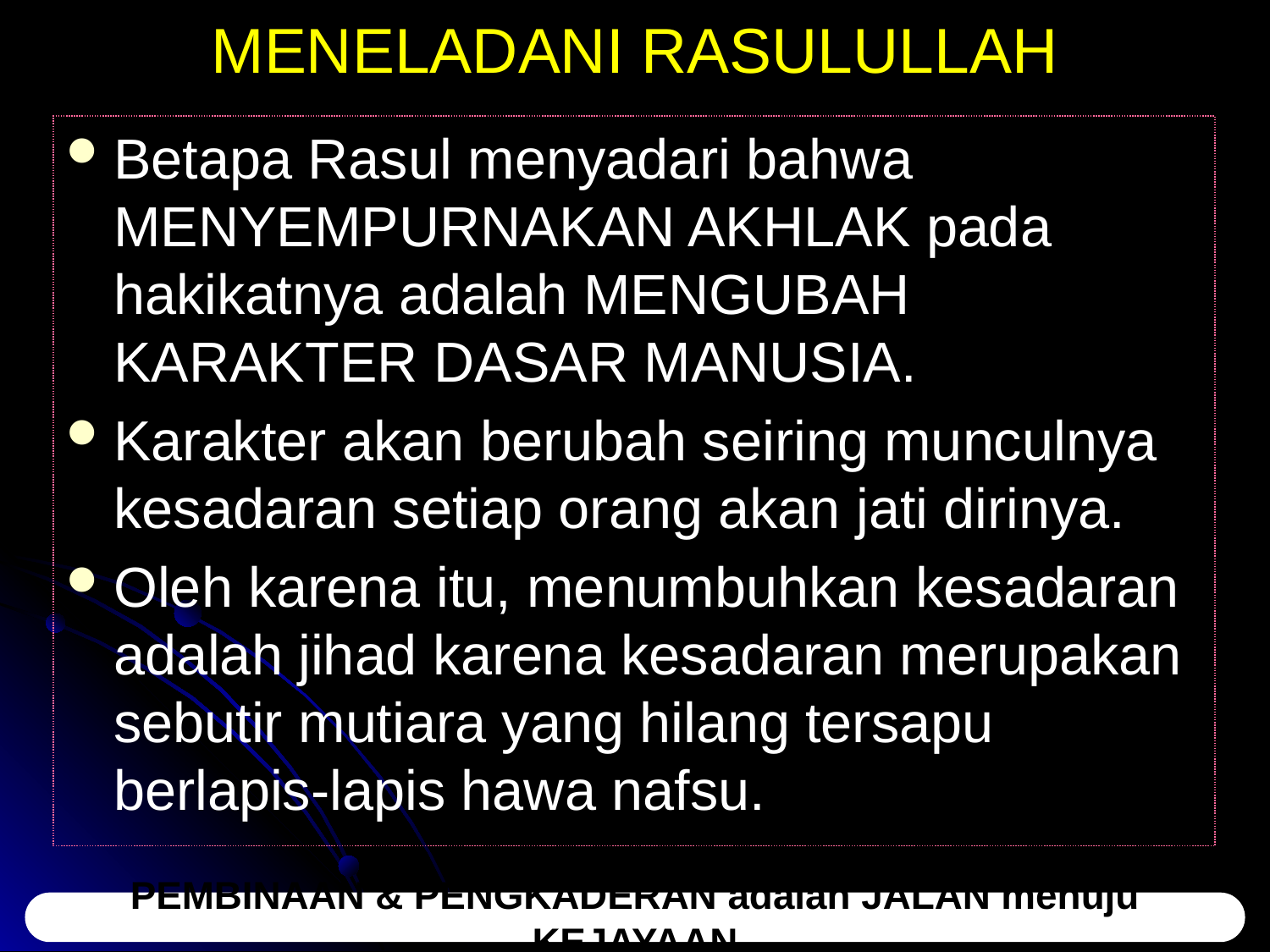

# MENELADANI RASULULLAH
Betapa Rasul menyadari bahwa MENYEMPURNAKAN AKHLAK pada hakikatnya adalah MENGUBAH KARAKTER DASAR MANUSIA.
Karakter akan berubah seiring munculnya kesadaran setiap orang akan jati dirinya.
Oleh karena itu, menumbuhkan kesadaran adalah jihad karena kesadaran merupakan sebutir mutiara yang hilang tersapu berlapis-lapis hawa nafsu.